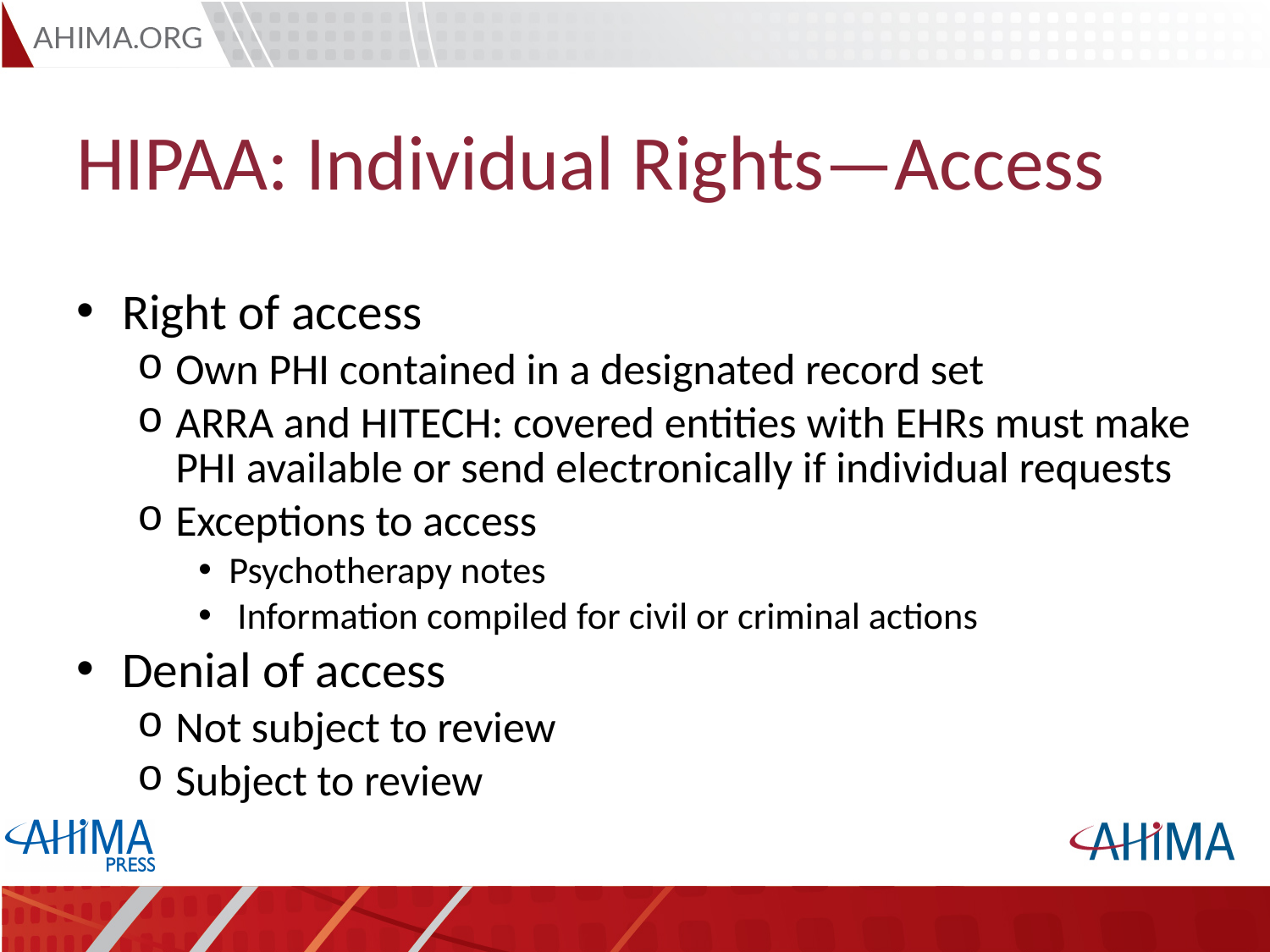

# HIPAA: Individual Rights—Access
Right of access
Own PHI contained in a designated record set
ARRA and HITECH: covered entities with EHRs must make PHI available or send electronically if individual requests
Exceptions to access
Psychotherapy notes
 Information compiled for civil or criminal actions
Denial of access
Not subject to review
Subject to review